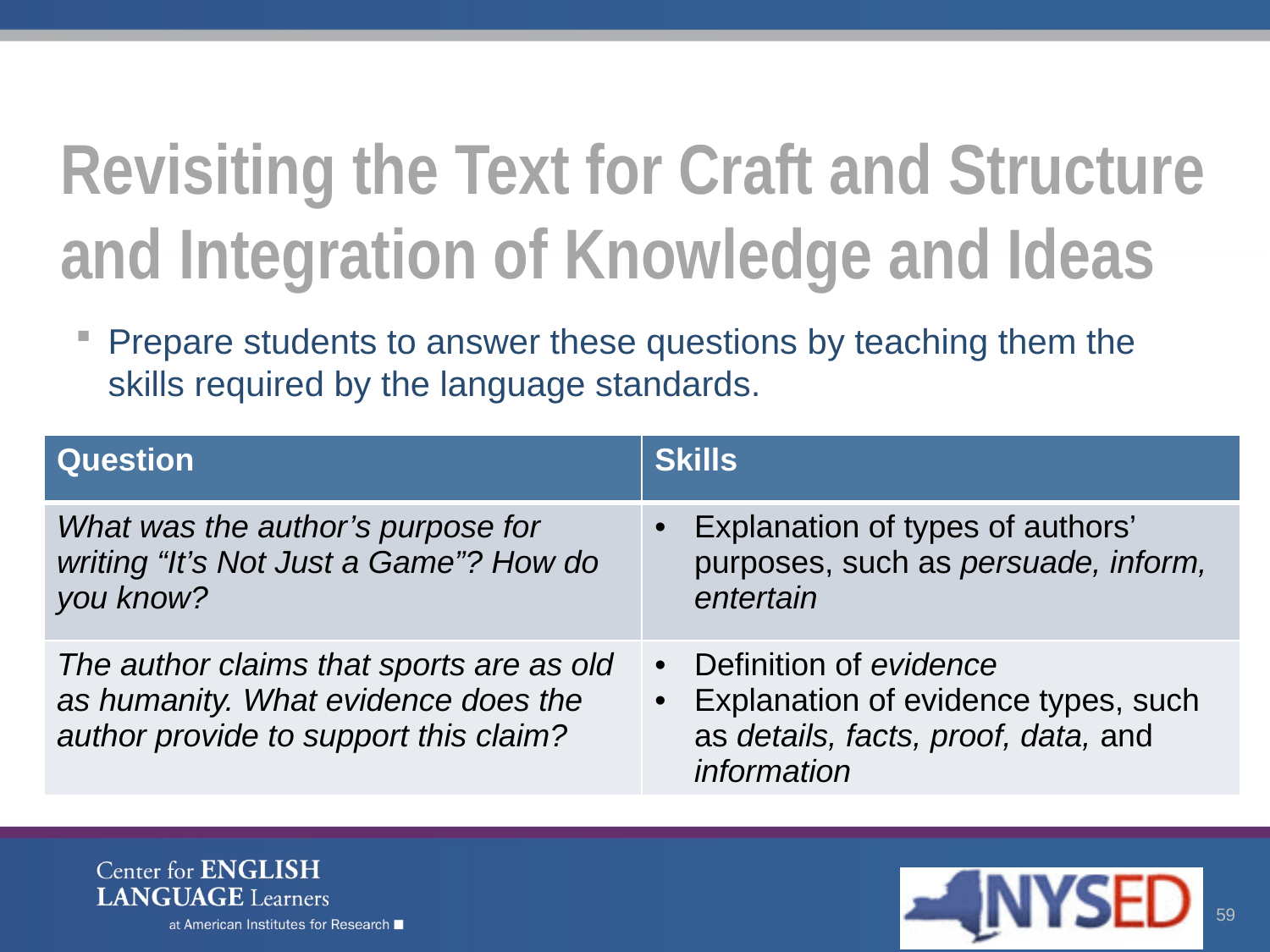

# Revisiting the Text for Craft and Structure and Integration of Knowledge and Ideas

Prepare students to answer these questions by teaching them the skills required by the language standards.

| Question | Skills |
| --- | --- |
| What was the author’s purpose for writing “It’s Not Just a Game”? How do you know? | Explanation of types of authors’ purposes, such as persuade, inform, entertain |
| The author claims that sports are as old as humanity. What evidence does the author provide to support this claim? | Definition of evidence Explanation of evidence types, such as details, facts, proof, data, and information |
59